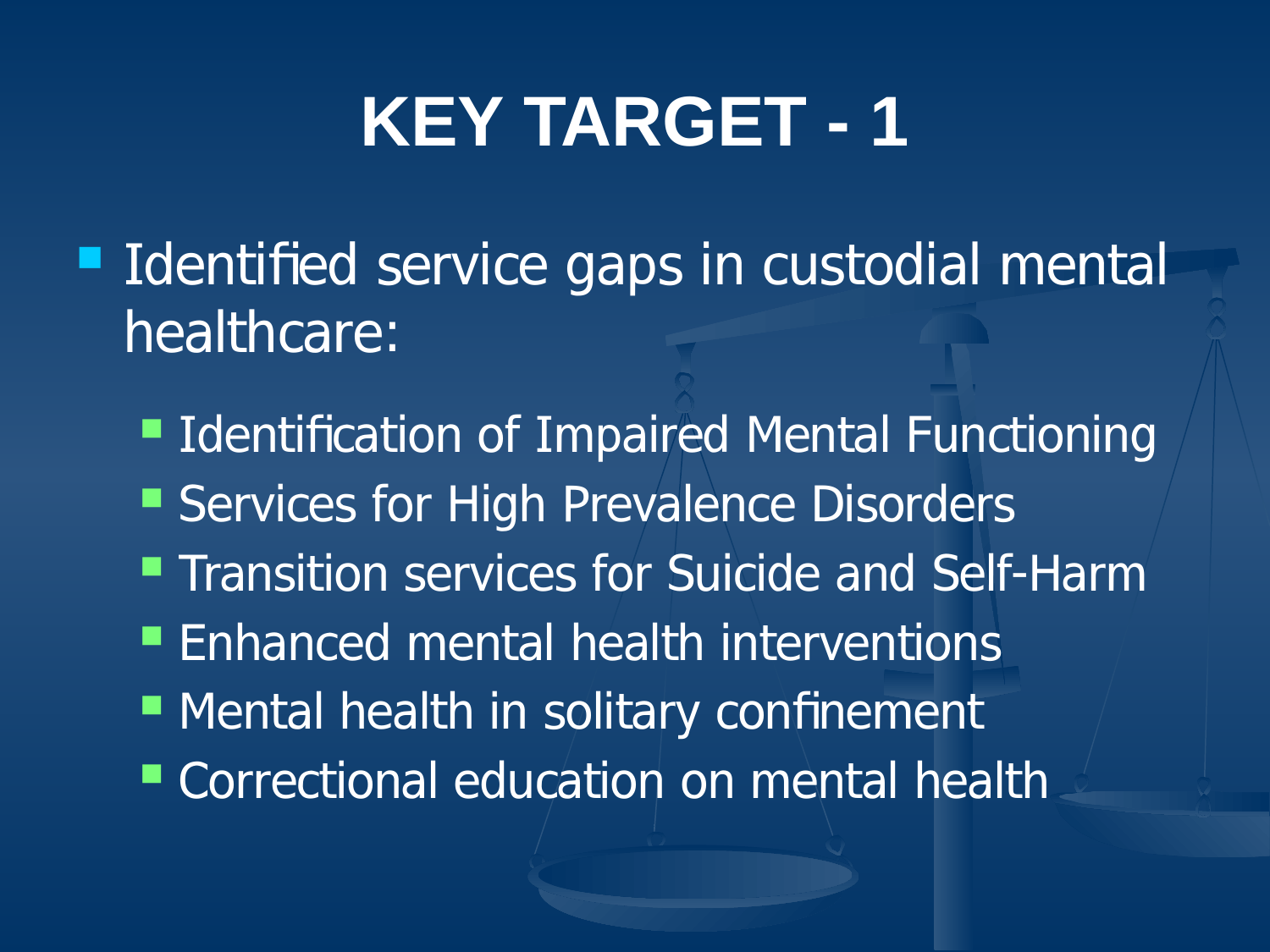

# Key Target - 1
Identified service gaps in custodial mental healthcare:

Identification of Impaired Mental Functioning
Services for High Prevalence Disorders
Transition services for Suicide and Self-Harm
Enhanced mental health interventions
Mental health in solitary confinement
Correctional education on mental health